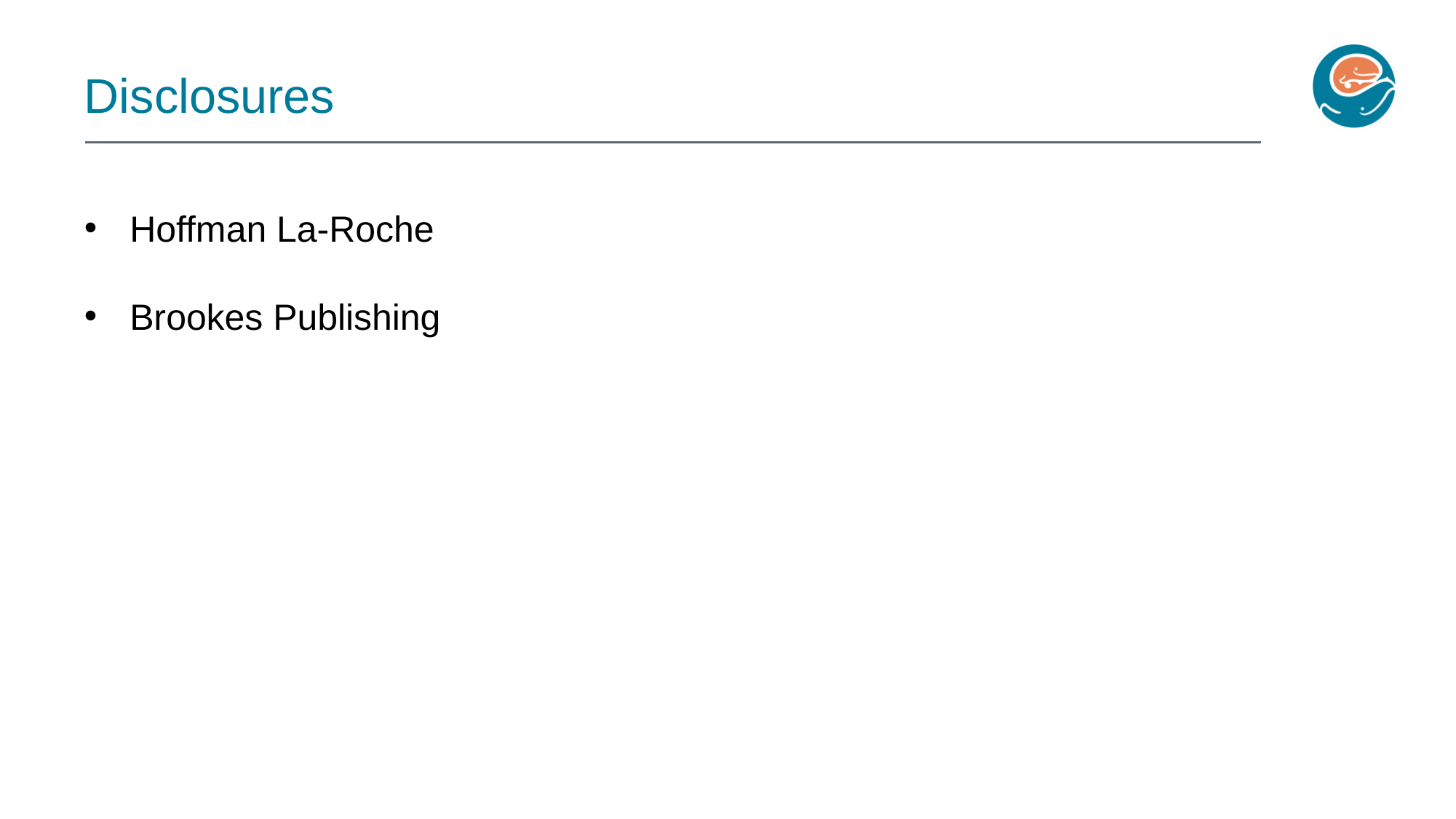

Disclosures

Hoffman La-Roche

Brookes Publishing

Changes in schedule, specific phobias, reactivity to sensory input, externalizing behaviors